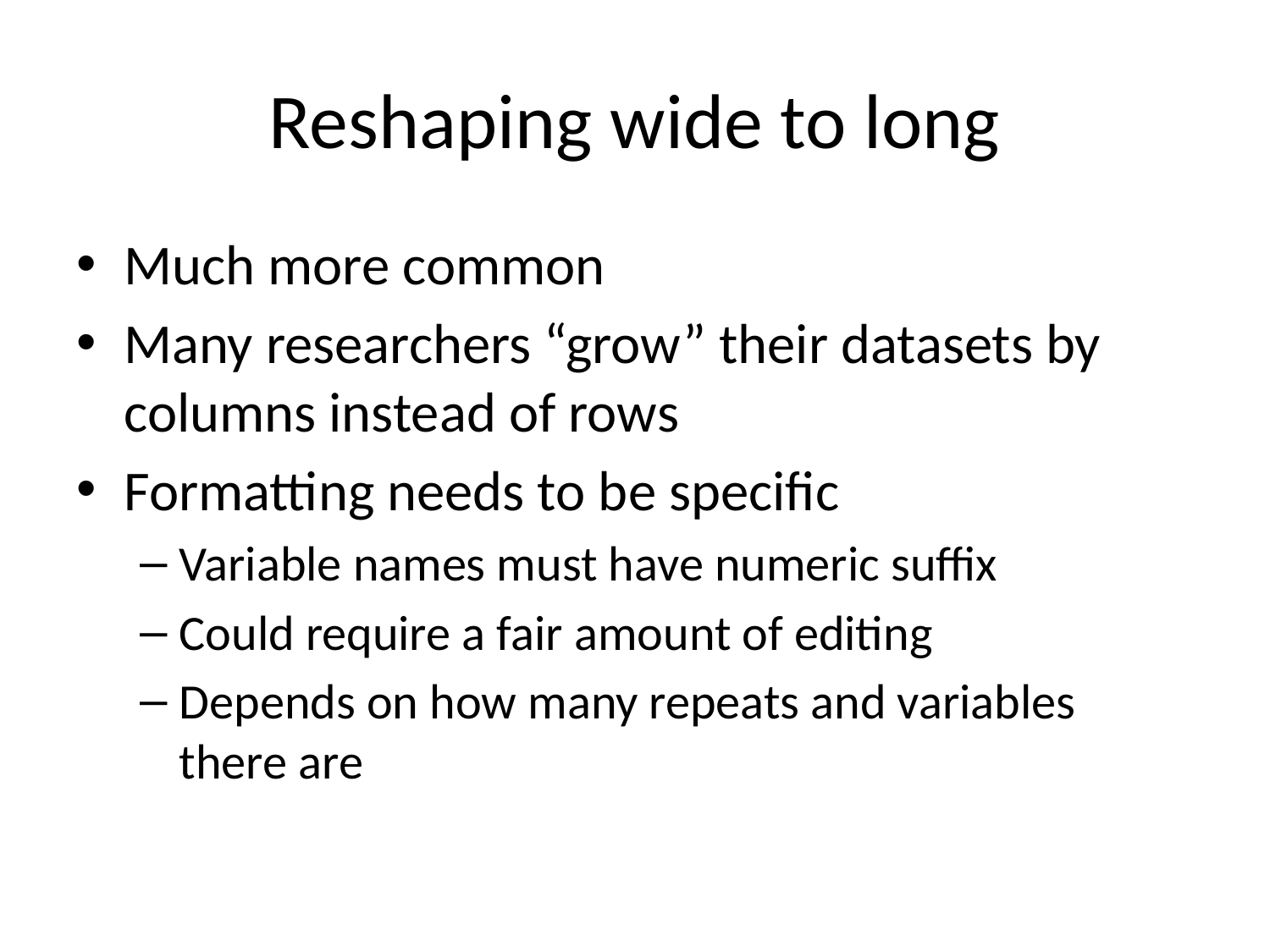

# Reshaping wide to long
Much more common
Many researchers “grow” their datasets by columns instead of rows
Formatting needs to be specific
Variable names must have numeric suffix
Could require a fair amount of editing
Depends on how many repeats and variables there are